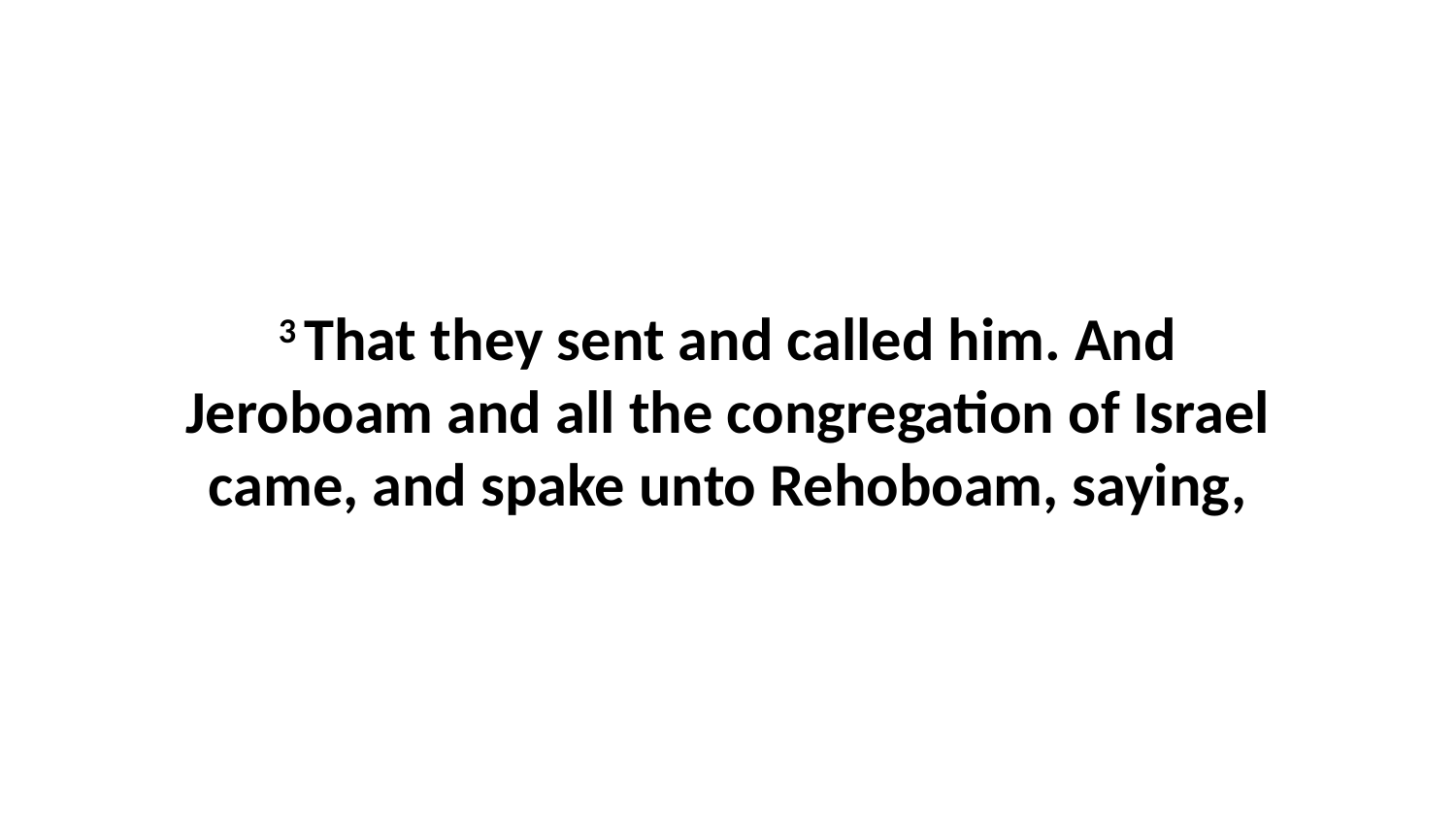

3 That they sent and called him. And Jeroboam and all the congregation of Israel came, and spake unto Rehoboam, saying,